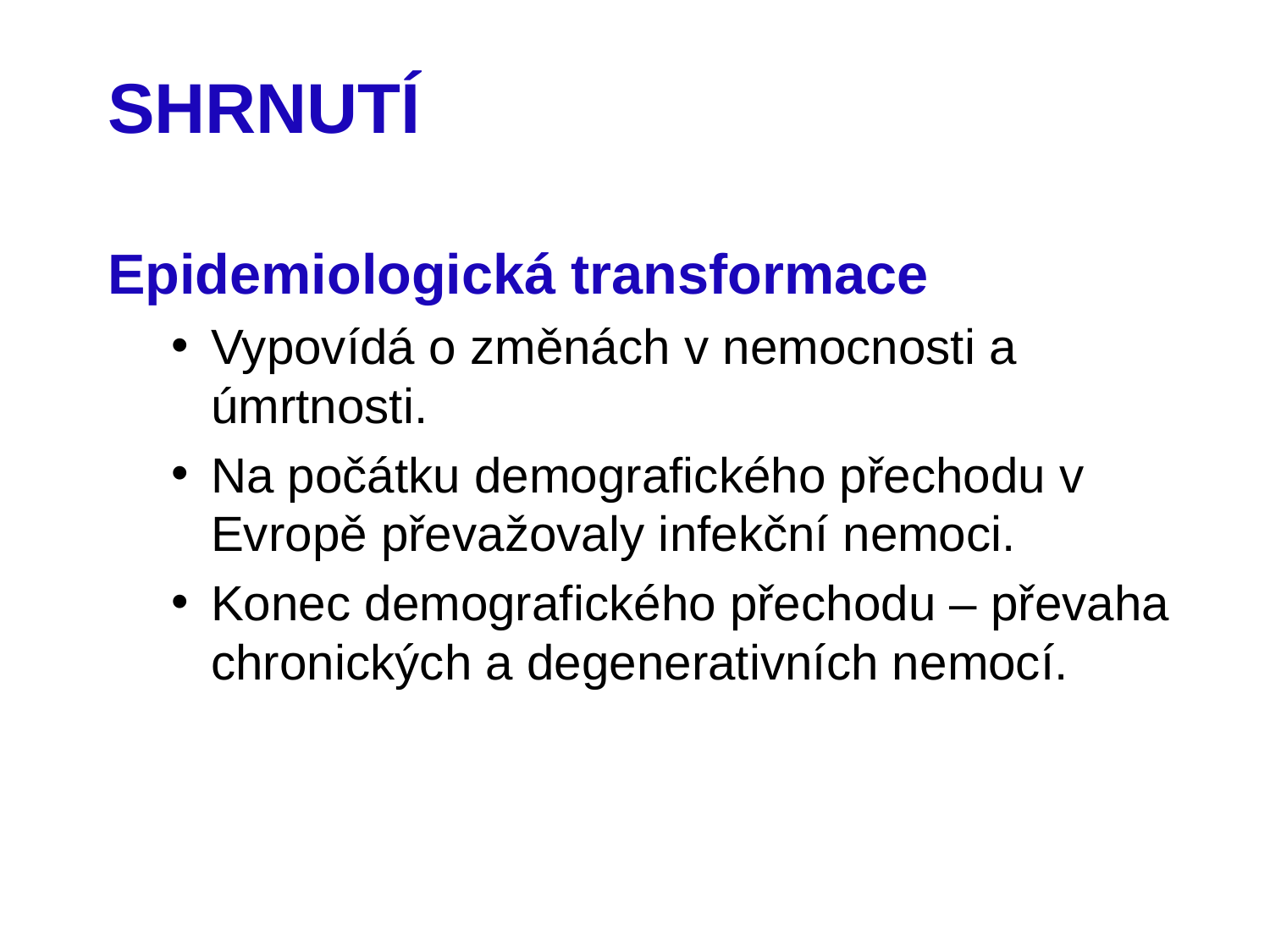

#
SHRNUTÍ

Epidemiologická transformace
Vypovídá o změnách v nemocnosti a úmrtnosti.
Na počátku demografického přechodu v Evropě převažovaly infekční nemoci.
Konec demografického přechodu – převaha chronických a degenerativních nemocí.